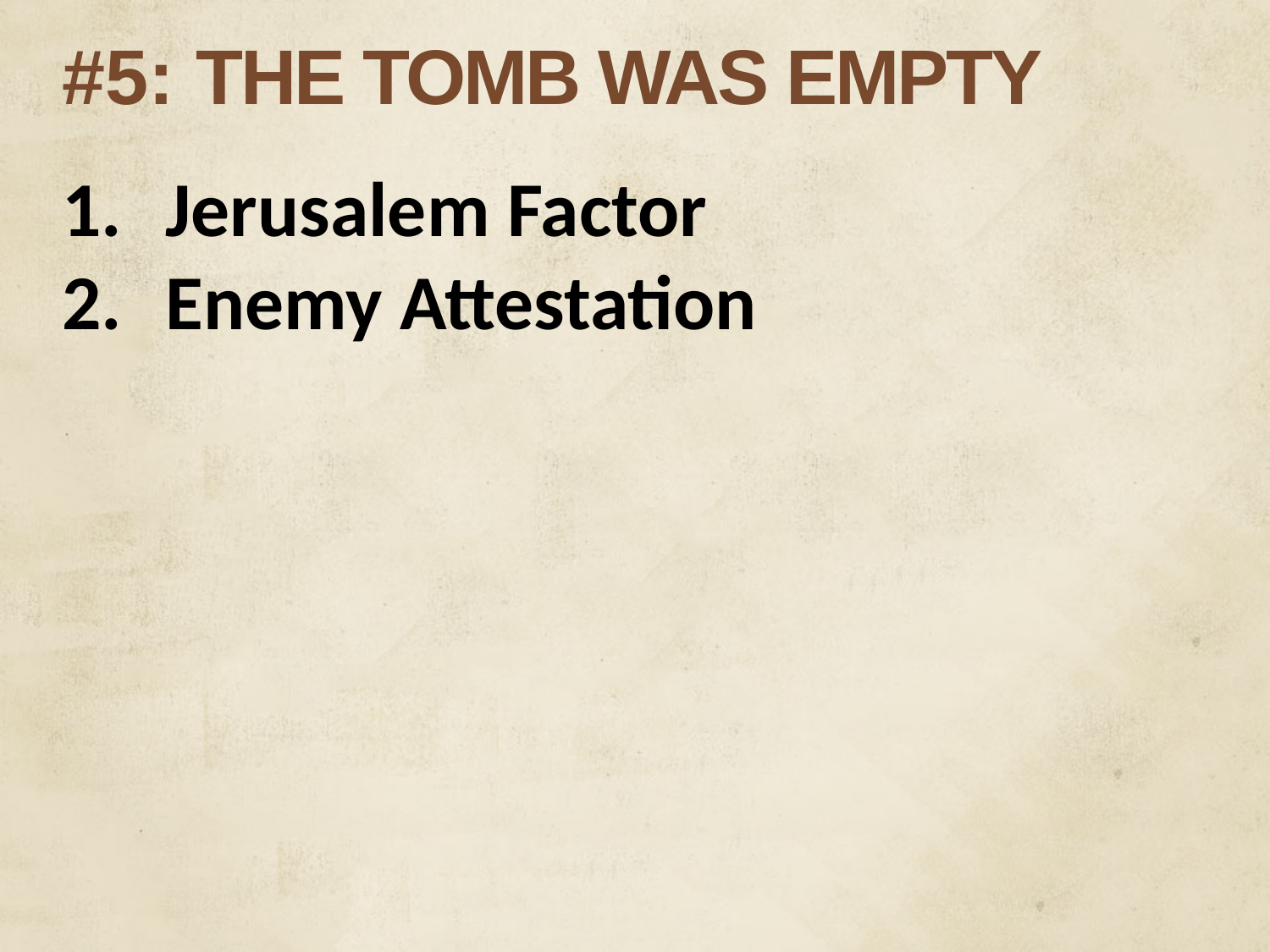

# #5: THE TOMB WAS EMPTY
Jerusalem Factor
Enemy Attestation